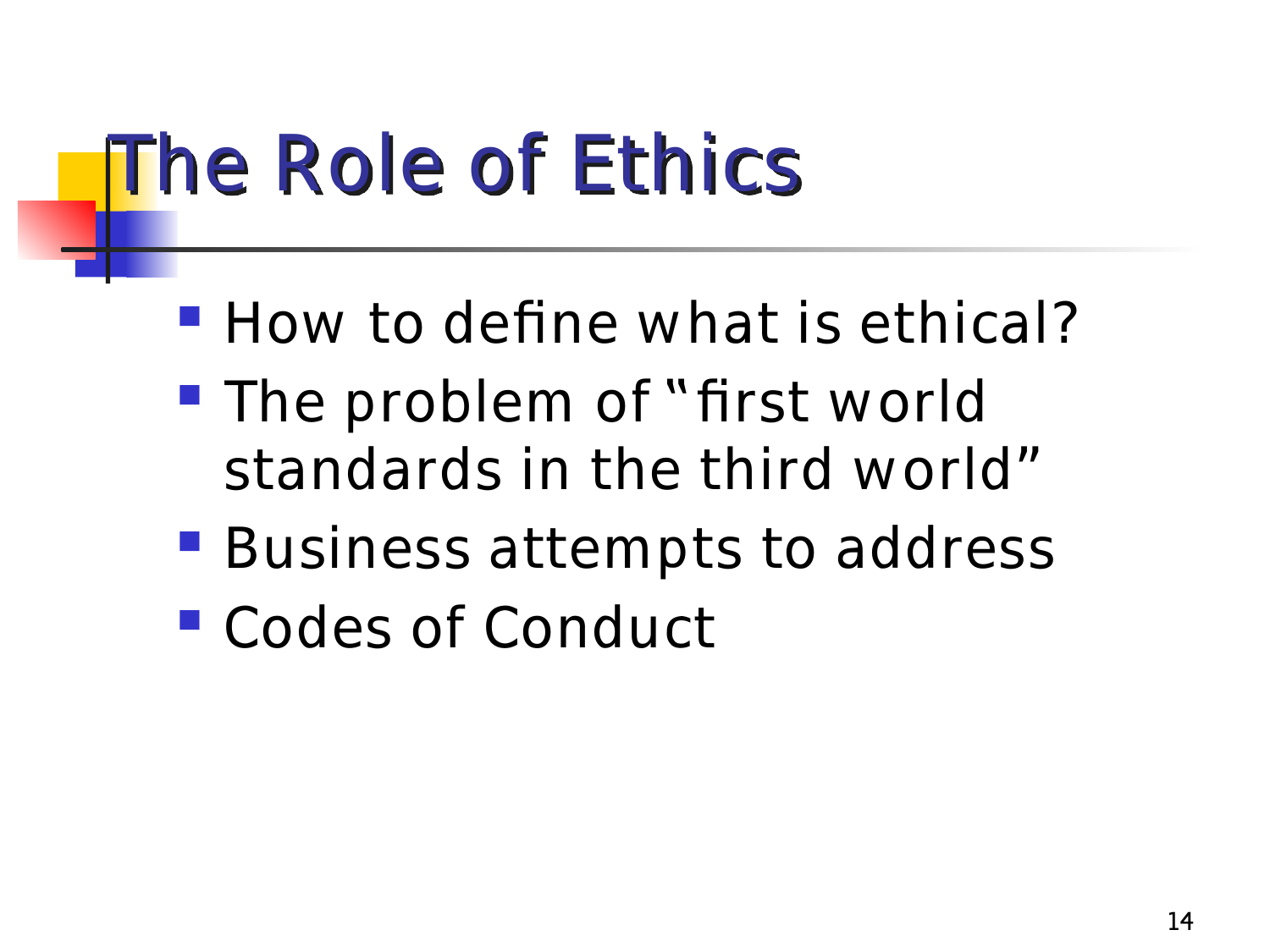

# The Role of Ethics
How to define what is ethical?
The problem of “first world standards in the third world”
Business attempts to address
Codes of Conduct
14